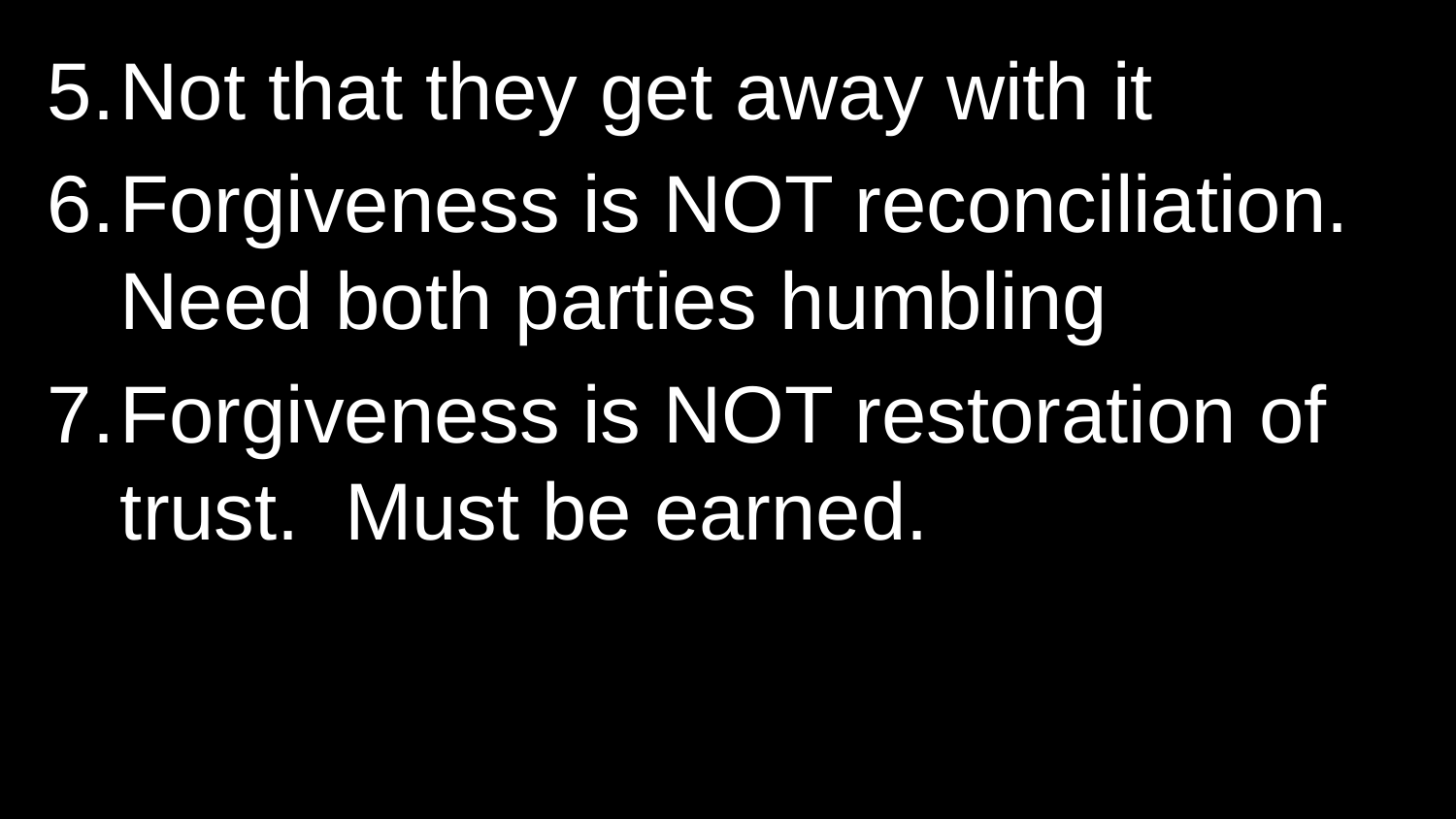

Not that they get away with it
Forgiveness is NOT reconciliation.  Need both parties humbling
Forgiveness is NOT restoration of trust.  Must be earned.